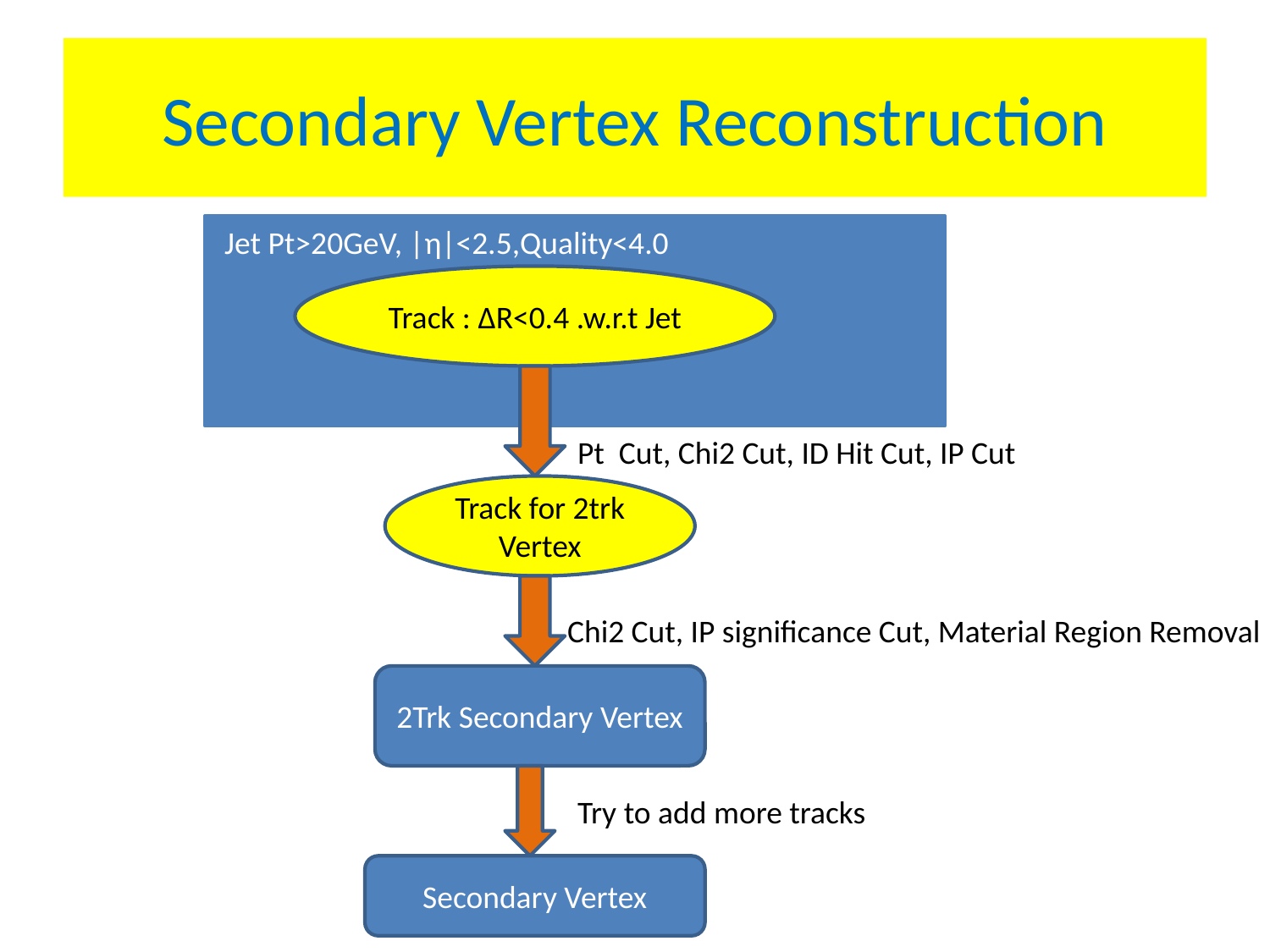

# Secondary Vertex Reconstruction
 Jet Pt>20GeV, |η|<2.5,Quality<4.0
Track : ΔR<0.4 .w.r.t Jet

Pt  Cut, Chi2 Cut, ID Hit Cut, IP Cut
Track for 2trk Vertex

Chi2 Cut, IP significance Cut, Material Region Removal
2Trk Secondary Vertex

Try to add more tracks
Secondary Vertex